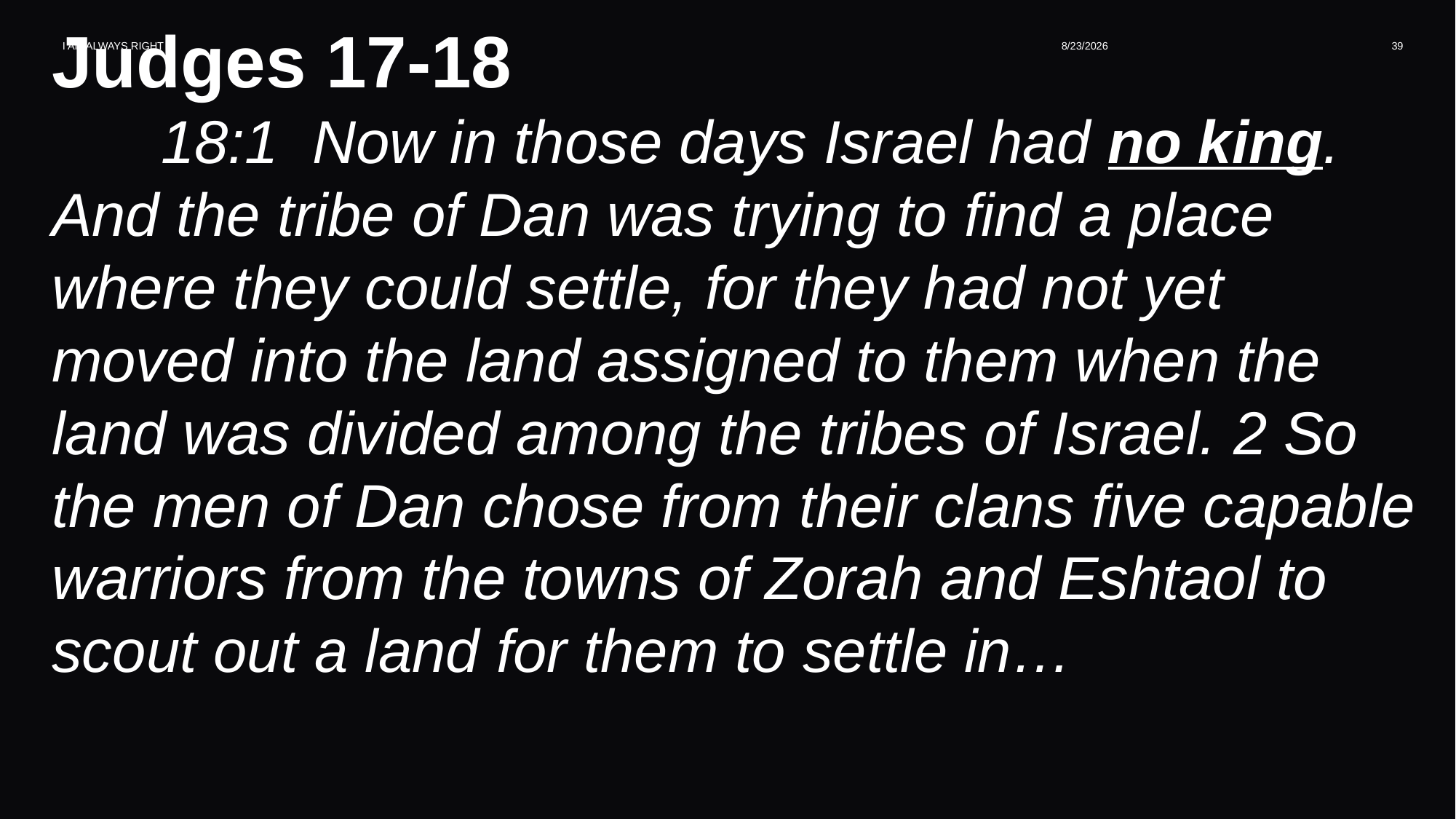

Judges 17-18
	18:1  Now in those days Israel had no king. And the tribe of Dan was trying to find a place where they could settle, for they had not yet moved into the land assigned to them when the land was divided among the tribes of Israel. 2 So the men of Dan chose from their clans five capable warriors from the towns of Zorah and Eshtaol to scout out a land for them to settle in…
I am Always Right 2
8/23/2026
39